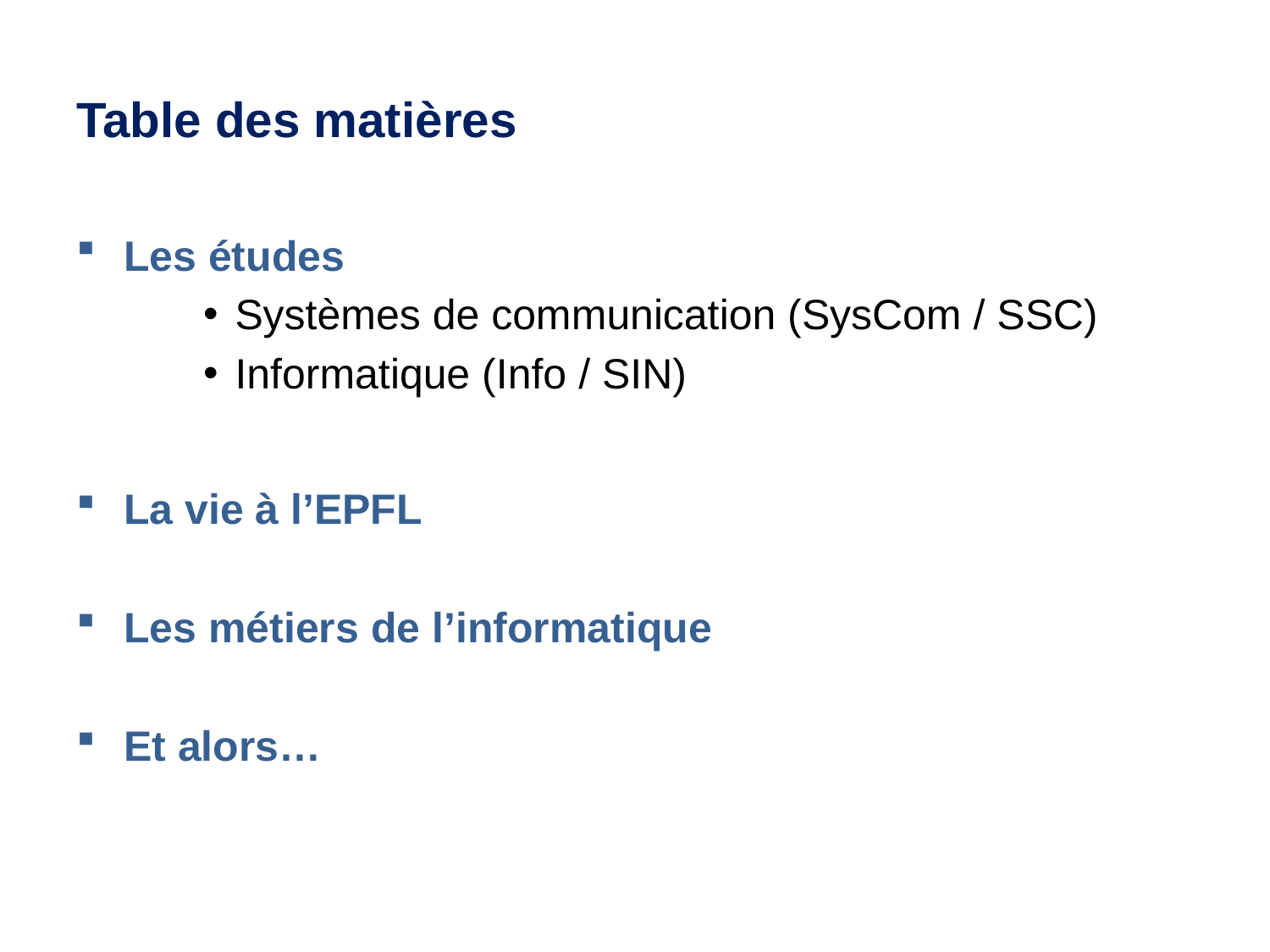

# Table des matières
Les études
Systèmes de communication (SysCom / SSC)
Informatique (Info / SIN)

La vie à l’EPFL

Les métiers de l’informatique

Et alors…